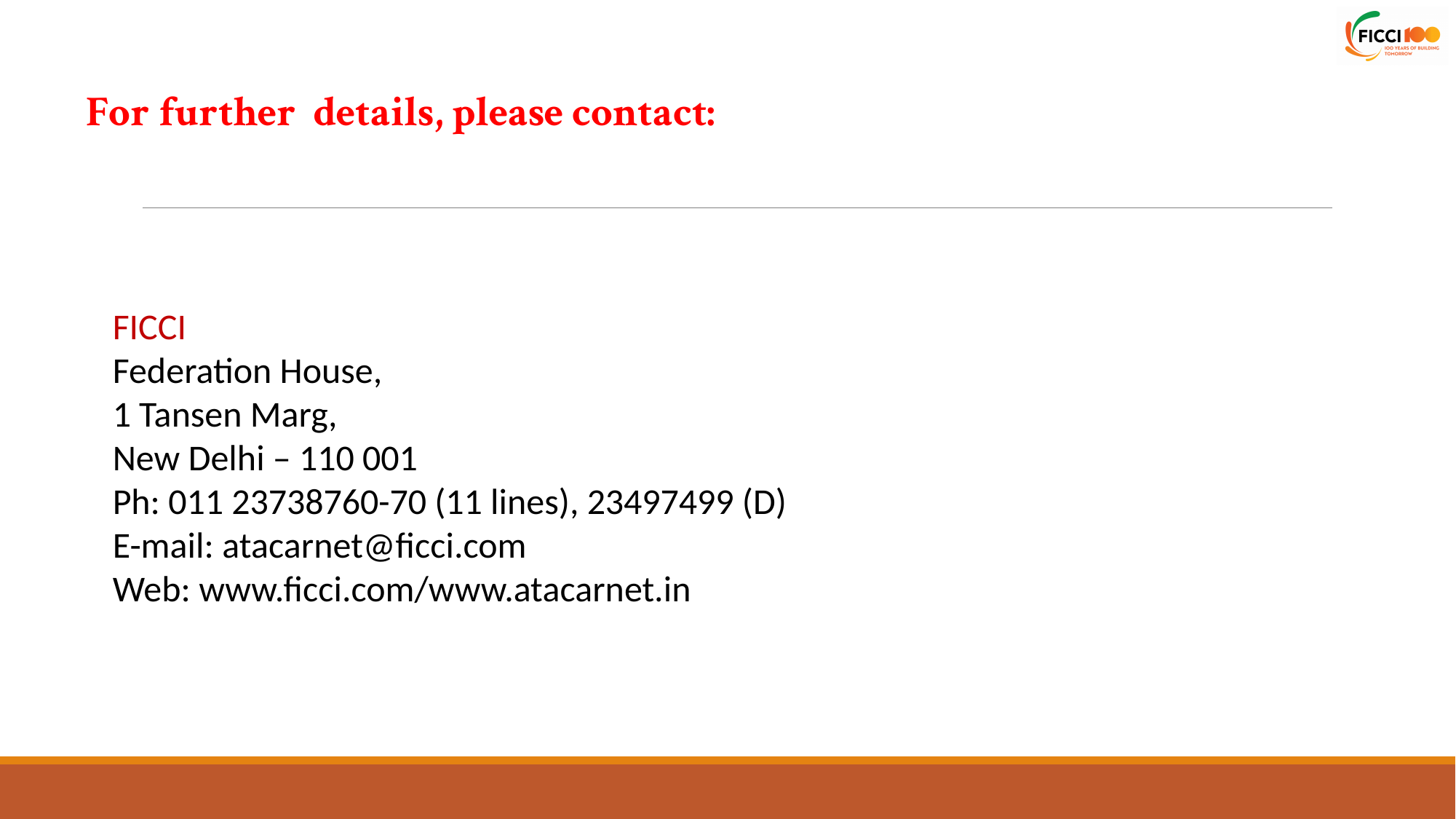

For further  details, please contact:
FICCI
Federation House,
1 Tansen Marg,
New Delhi – 110 001
Ph: 011 23738760-70 (11 lines), 23497499 (D)
E-mail: atacarnet@ficci.com
Web: www.ficci.com/www.atacarnet.in